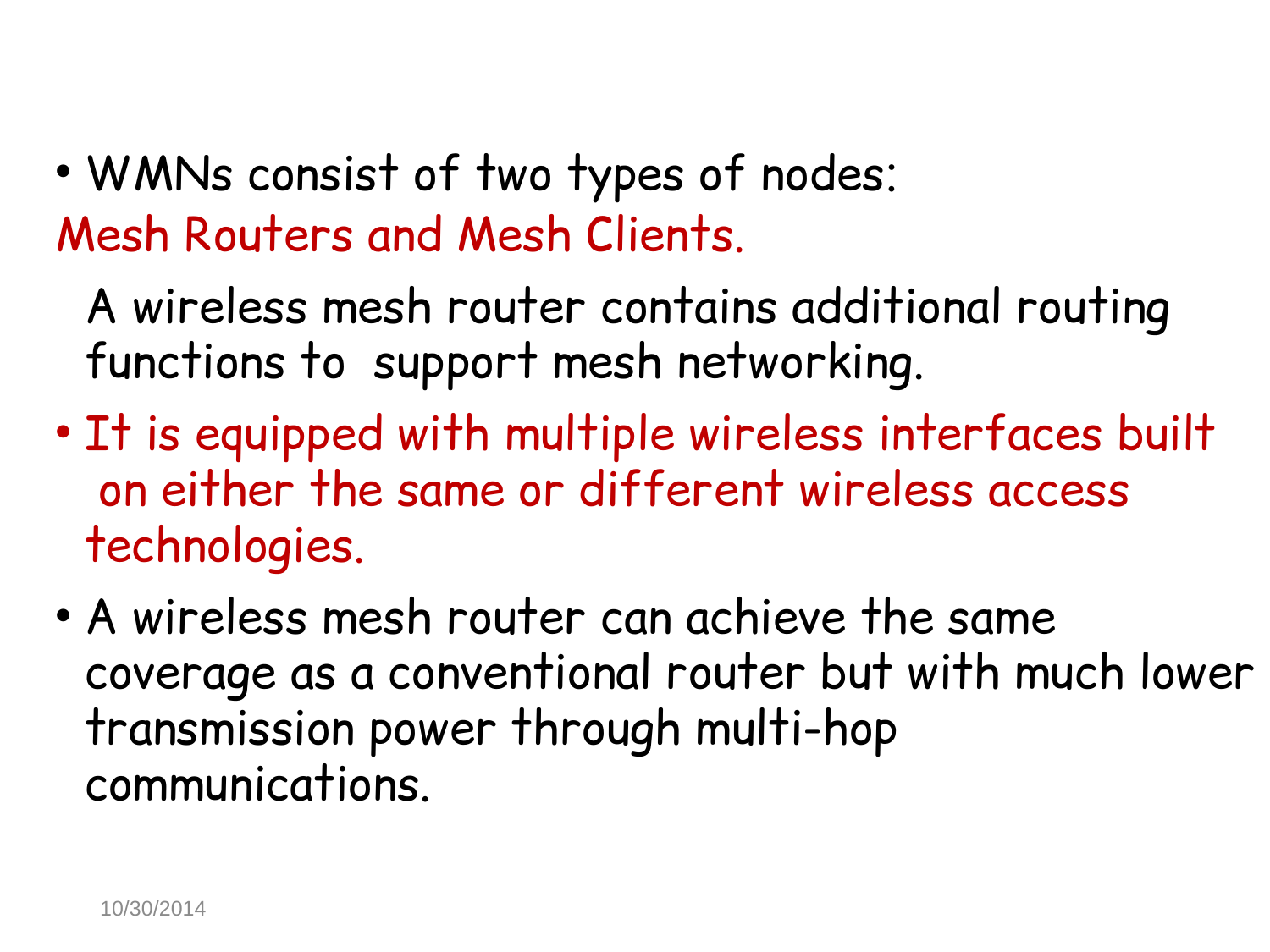

WMNs consist of two types of nodes:
Mesh Routers and Mesh Clients.
	A wireless mesh router contains additional routing functions to  support mesh networking.
It is equipped with multiple wireless interfaces built    on either the same or different wireless access technologies.
A wireless mesh router can achieve the same coverage as a conventional router but with much lower transmission power through multi-hop communications.

10/30/2014